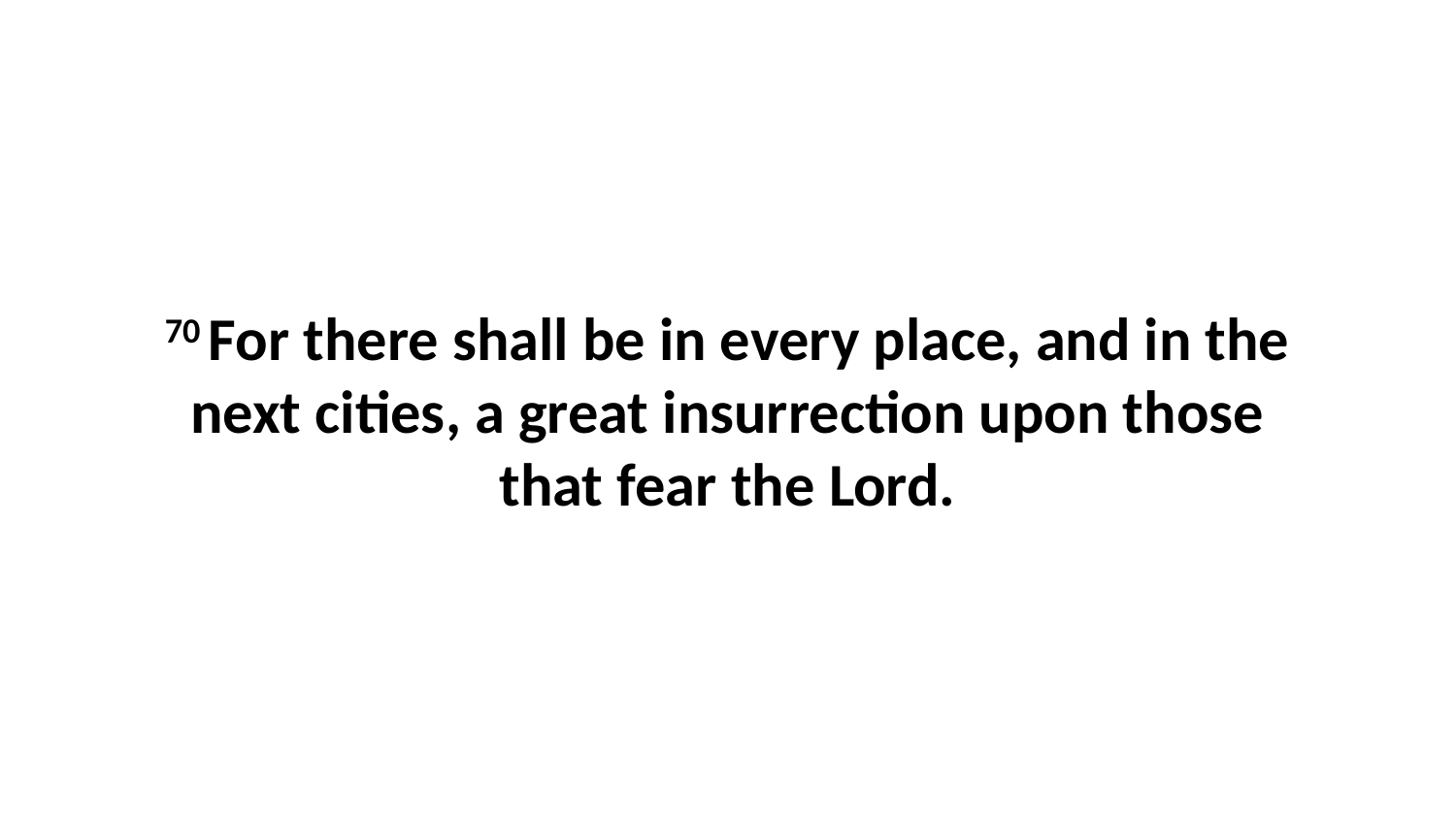

70 For there shall be in every place, and in the next cities, a great insurrection upon those that fear the Lord.